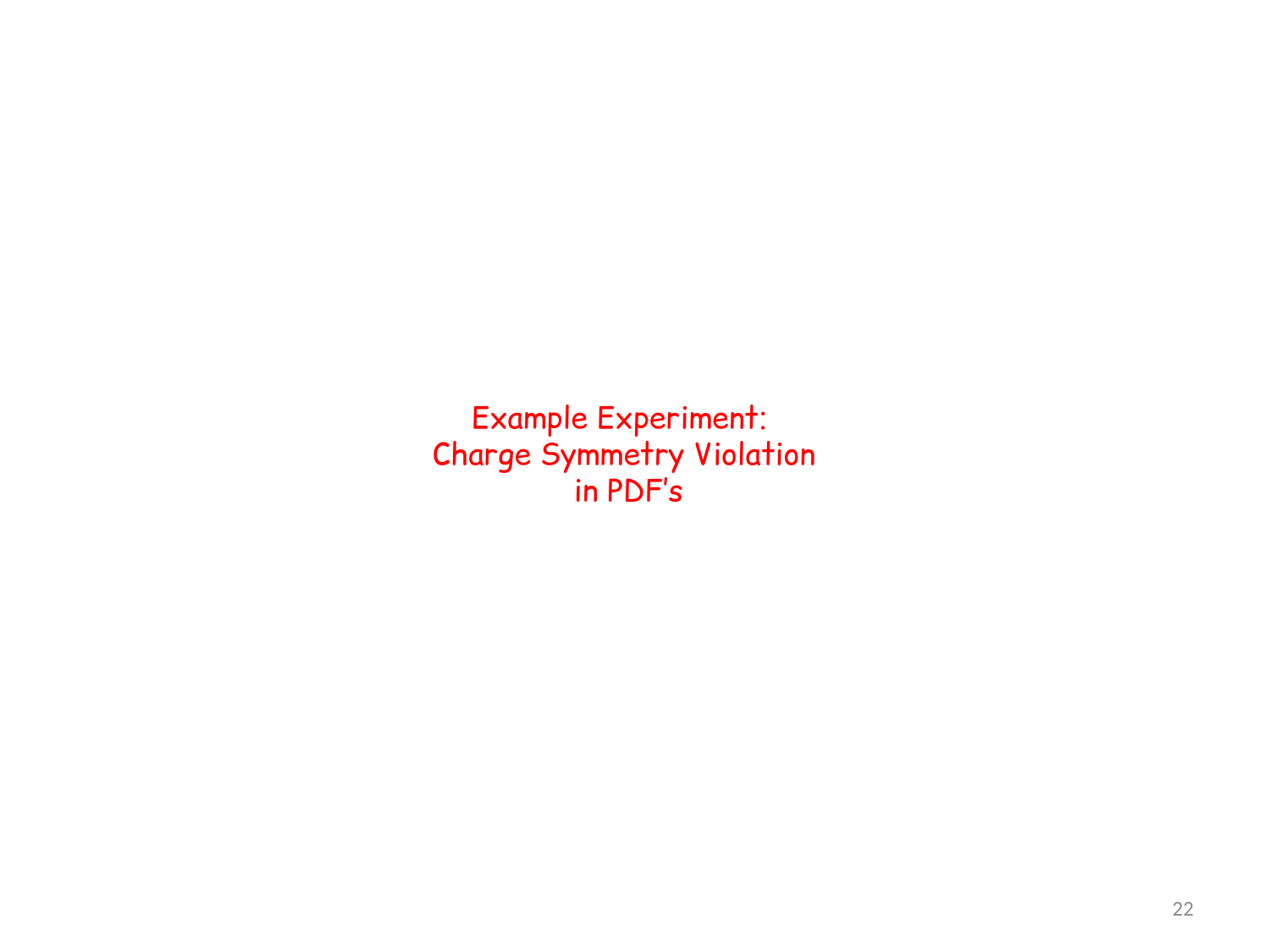

# Example Experiment: Charge Symmetry Violation in PDF’s
22